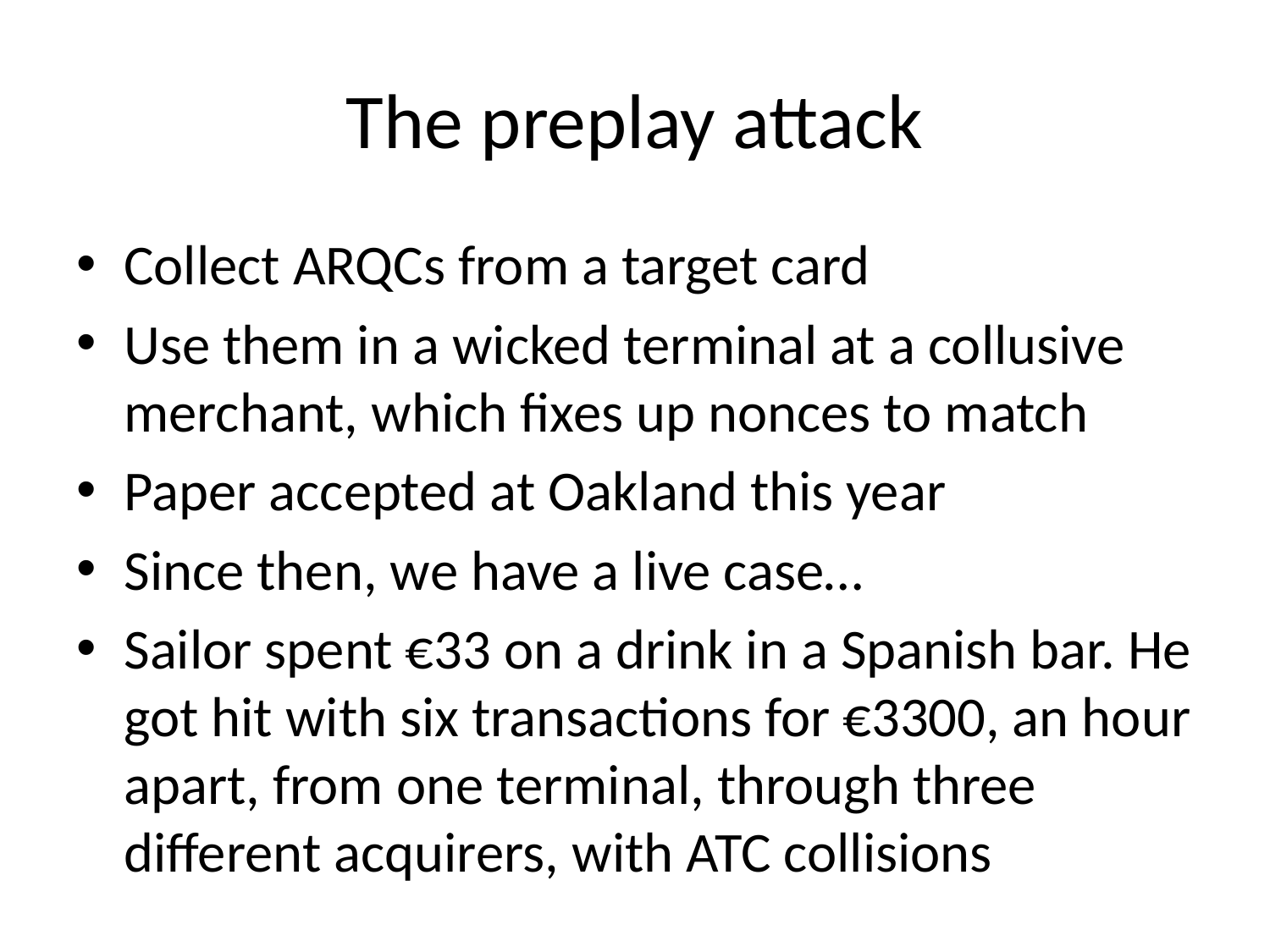

# The preplay attack
Collect ARQCs from a target card
Use them in a wicked terminal at a collusive merchant, which fixes up nonces to match
Paper accepted at Oakland this year
Since then, we have a live case…
Sailor spent €33 on a drink in a Spanish bar. He got hit with six transactions for €3300, an hour apart, from one terminal, through three different acquirers, with ATC collisions